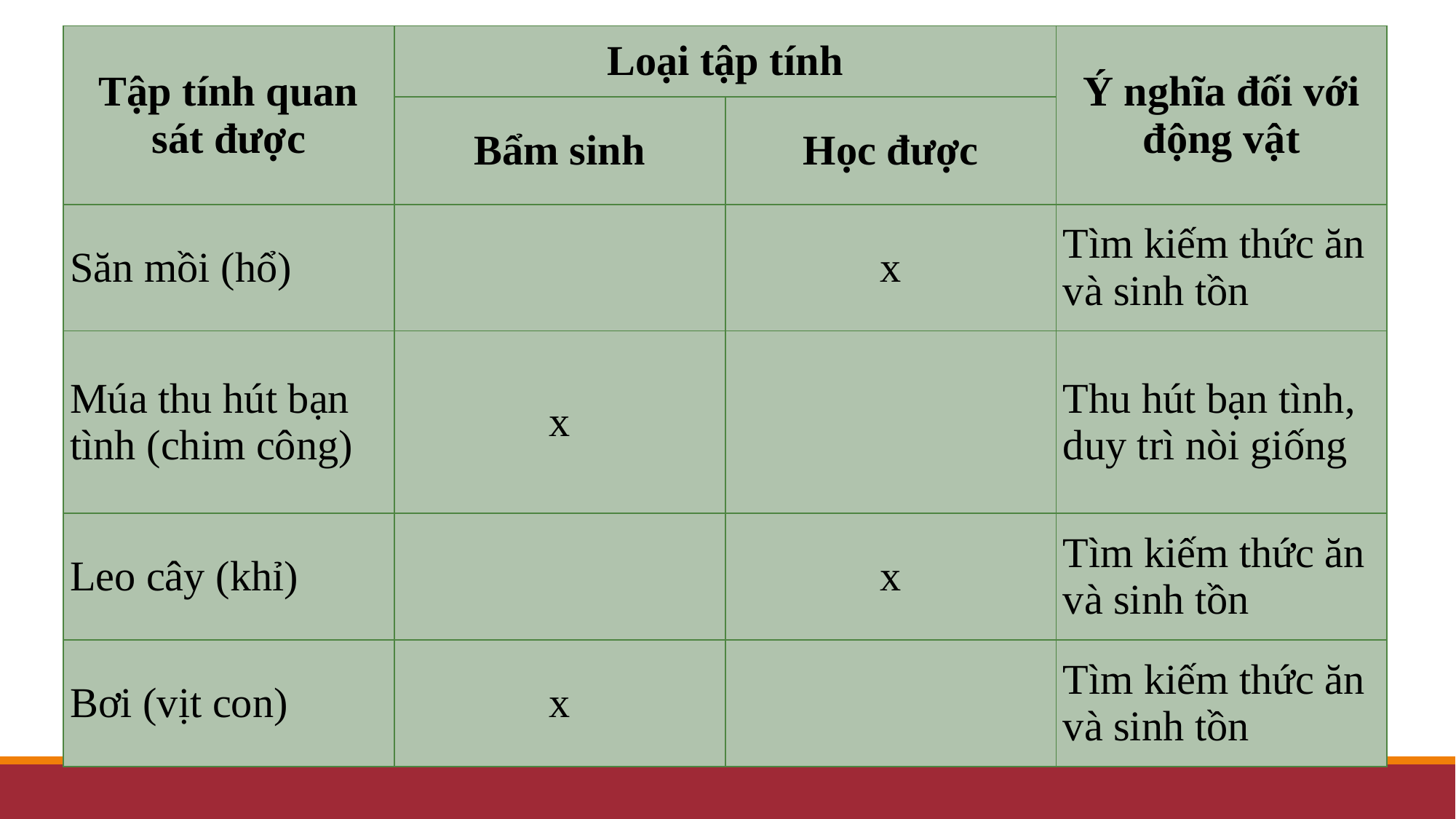

| Tập tính quan sát được | Loại tập tính |  | Ý nghĩa đối với động vật |
| --- | --- | --- | --- |
|  | Bẩm sinh | Học được |  |
| Săn mồi (hổ) |  | x | Tìm kiếm thức ăn và sinh tồn |
| Múa thu hút bạn tình (chim công) | x |  | Thu hút bạn tình, duy trì nòi giống |
| Leo cây (khỉ) |  | x | Tìm kiếm thức ăn và sinh tồn |
| Bơi (vịt con) | x |  | Tìm kiếm thức ăn và sinh tồn |